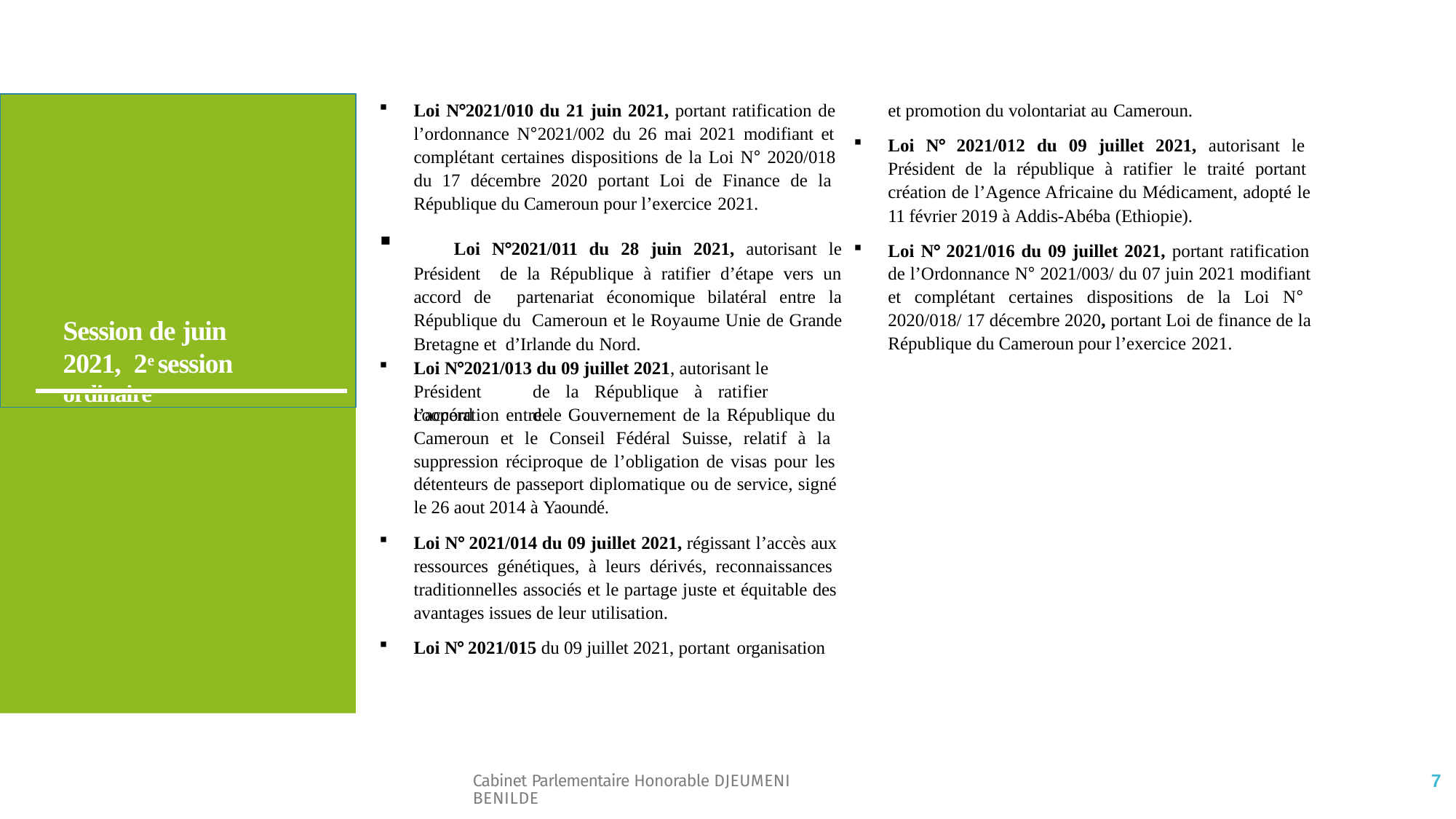

Session de juin 2021,  2e session ordinaire
Loi N°2021/010 du 21 juin 2021, portant ratification de  l’ordonnance N°2021/002 du 26 mai 2021 modifiant et  complétant certaines dispositions de la Loi N° 2020/018  du 17 décembre 2020 portant Loi de Finance de la  République du Cameroun pour l’exercice 2021.
	Loi N°2021/011 du 28 juin 2021, autorisant le Président  de la République à ratifier d’étape vers un accord de  partenariat économique bilatéral entre la République du  Cameroun et le Royaume Unie de Grande Bretagne et  d’Irlande du Nord.
et promotion du volontariat au Cameroun.
Loi N° 2021/012 du 09 juillet 2021, autorisant le  Président de la république à ratifier le traité portant  création de l’Agence Africaine du Médicament, adopté le  11 février 2019 à Addis-Abéba (Ethiopie).
Loi N° 2021/016 du 09 juillet 2021, portant ratification  de l’Ordonnance N° 2021/003/ du 07 juin 2021 modifiant  et complétant certaines dispositions de la Loi N°  2020/018/ 17 décembre 2020, portant Loi de finance de la  République du Cameroun pour l’exercice 2021.
Loi N°2021/013 du 09 juillet 2021, autorisant le  Président	de	la	République	à	ratifier	l’accord	de

coopération entre le Gouvernement de la République du  Cameroun et le Conseil Fédéral Suisse, relatif à la  suppression réciproque de l’obligation de visas pour les  détenteurs de passeport diplomatique ou de service, signé  le 26 aout 2014 à Yaoundé.
Loi N° 2021/014 du 09 juillet 2021, régissant l’accès aux  ressources génétiques, à leurs dérivés, reconnaissances  traditionnelles associés et le partage juste et équitable des  avantages issues de leur utilisation.
Loi N° 2021/015 du 09 juillet 2021, portant organisation
7
Cabinet Parlementaire Honorable DJEUMENI BENILDE